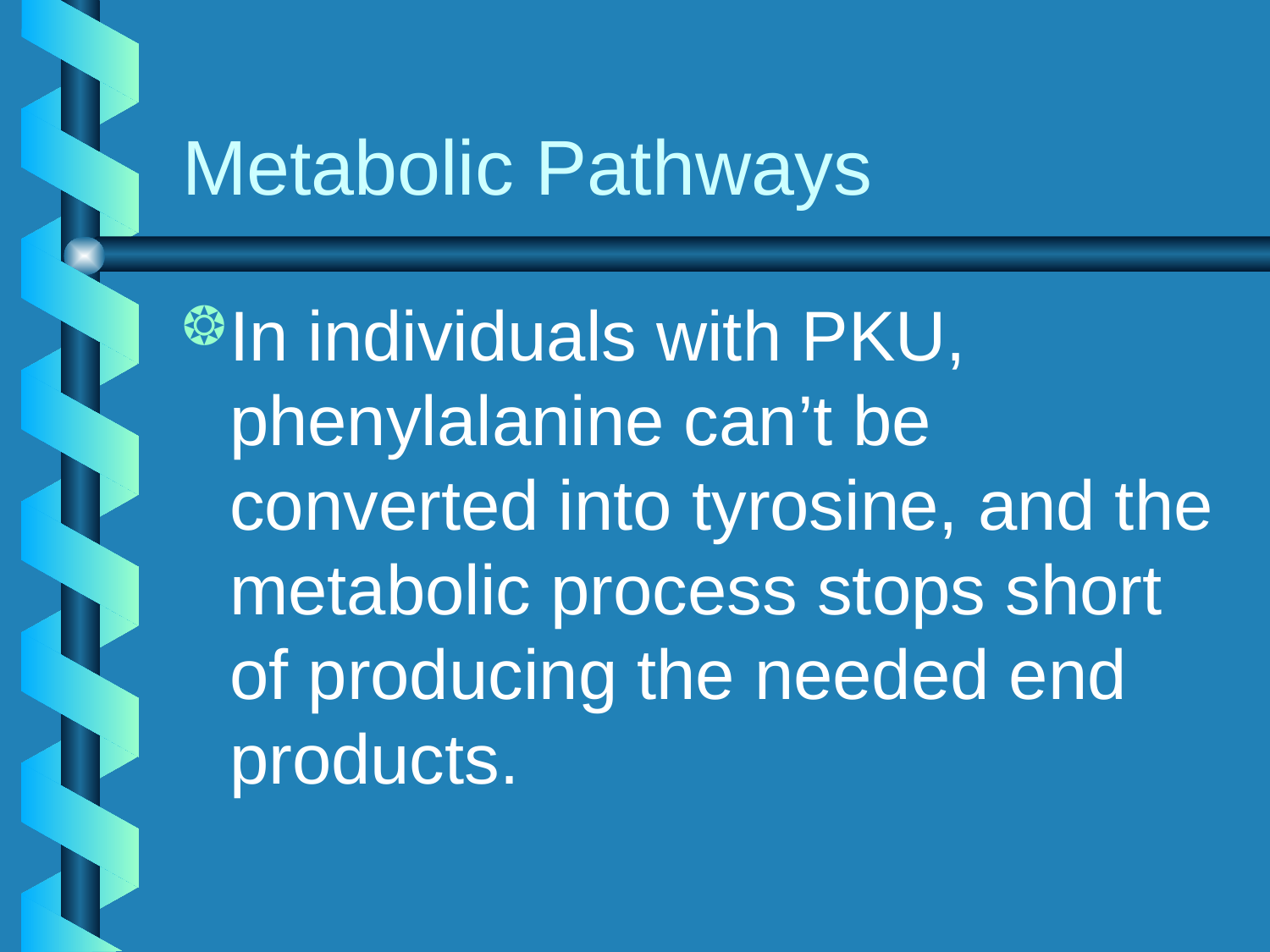

# Metabolic Pathways
In individuals with PKU, phenylalanine can’t be converted into tyrosine, and the metabolic process stops short of producing the needed end products.